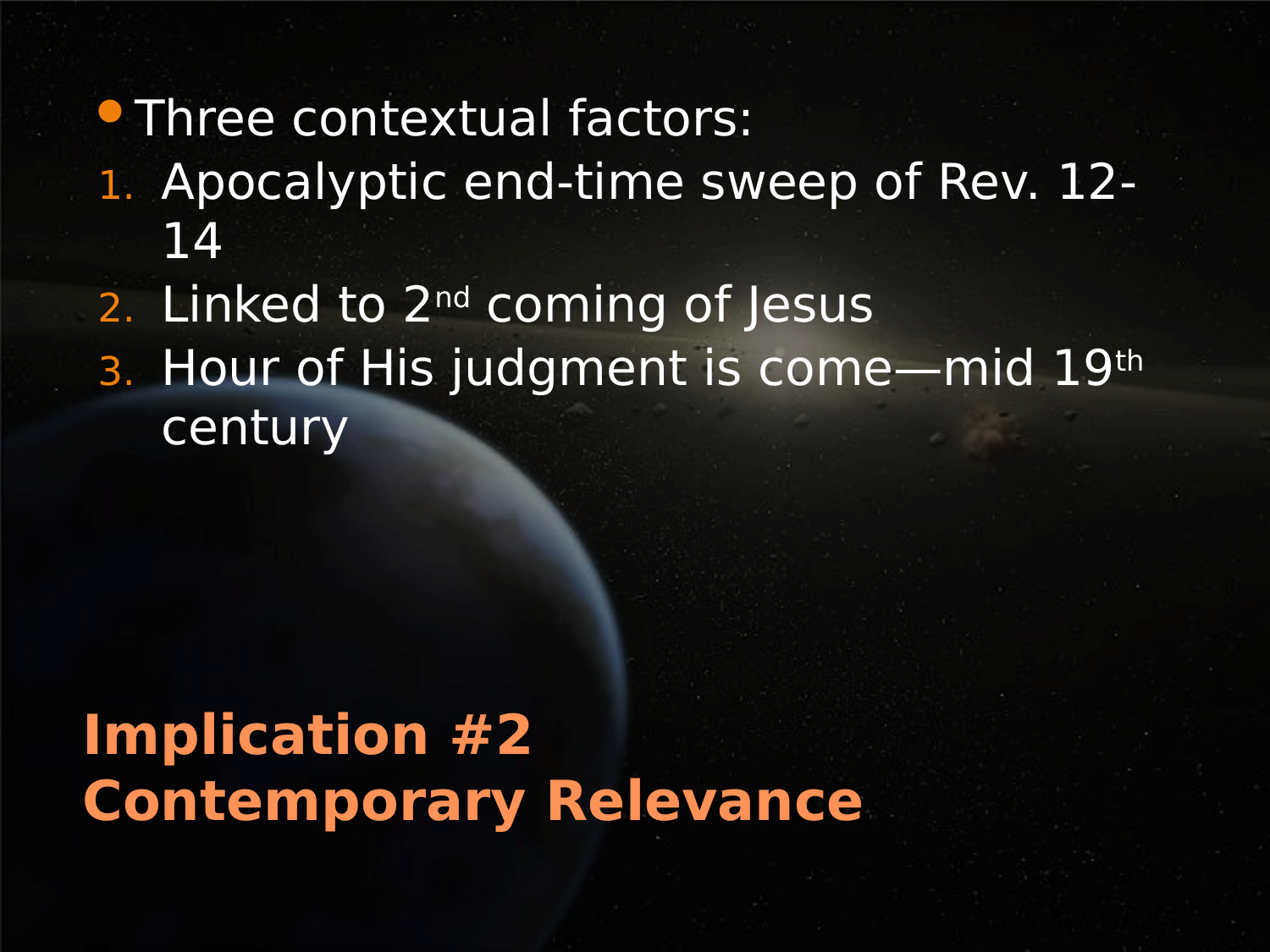

Three contextual factors:
Apocalyptic end-time sweep of Rev. 12-14
Linked to 2nd coming of Jesus
Hour of His judgment is come—mid 19th century
# Implication #2 Contemporary Relevance